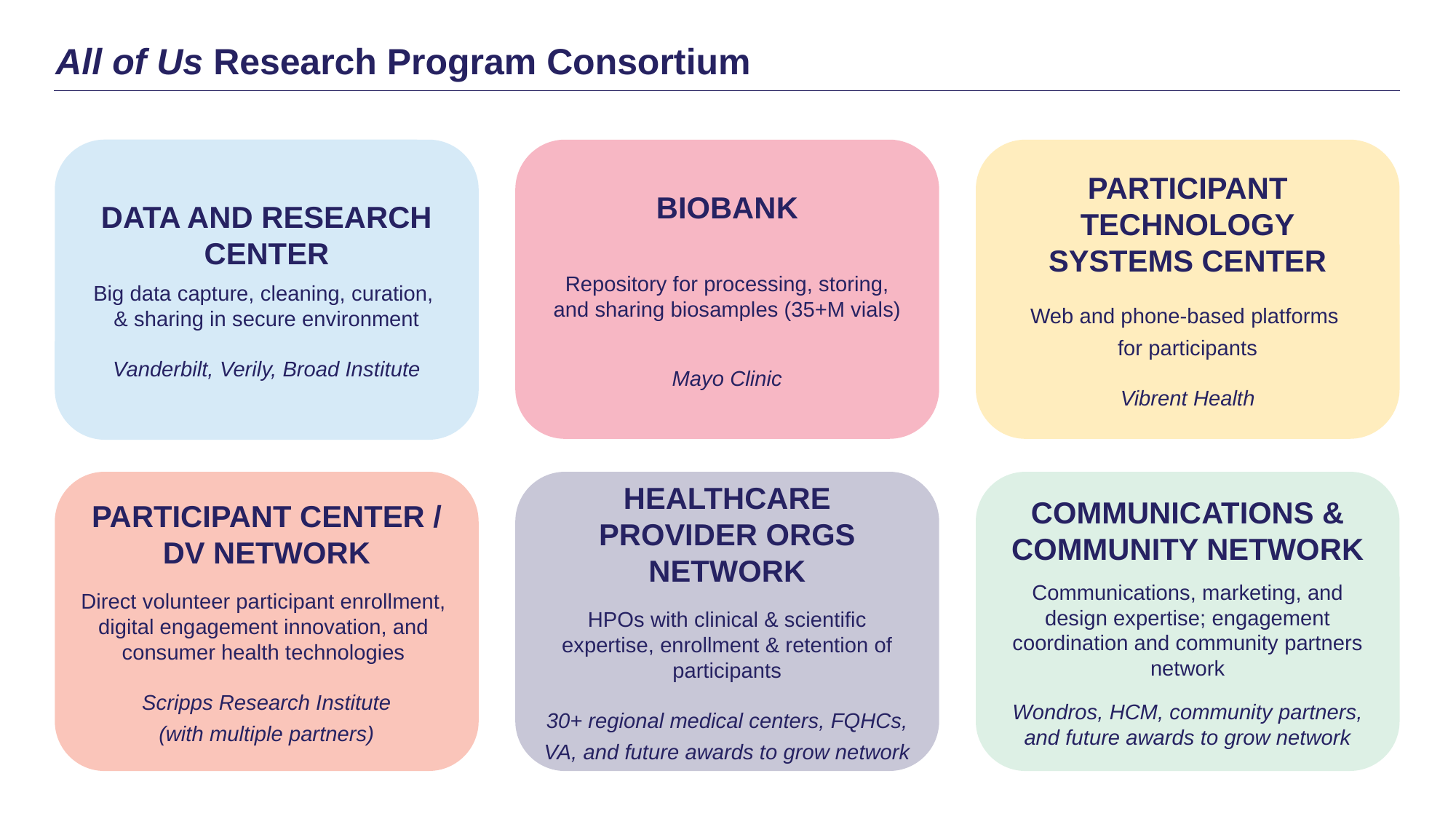

# All of Us Research Program Consortium
DATA AND RESEARCH
CENTER
Big data capture, cleaning, curation,
& sharing in secure environment
Vanderbilt, Verily, Broad Institute
BIOBANK
Repository for processing, storing,
and sharing biosamples (35+M vials)
Mayo Clinic
PARTICIPANT
TECHNOLOGY
SYSTEMS CENTER
Web and phone-based platforms
for participants
Vibrent Health
PARTICIPANT CENTER /
DV NETWORK
Direct volunteer participant enrollment,
digital engagement innovation, and
consumer health technologies
Scripps Research Institute
(with multiple partners)
HEALTHCARE
PROVIDER ORGS NETWORK
HPOs with clinical & scientific expertise, enrollment & retention of participants
30+ regional medical centers, FQHCs, VA, and future awards to grow network
COMMUNICATIONS &
COMMUNITY NETWORK
Communications, marketing, and design expertise; engagement coordination and community partners network
Wondros, HCM, community partners, and future awards to grow network